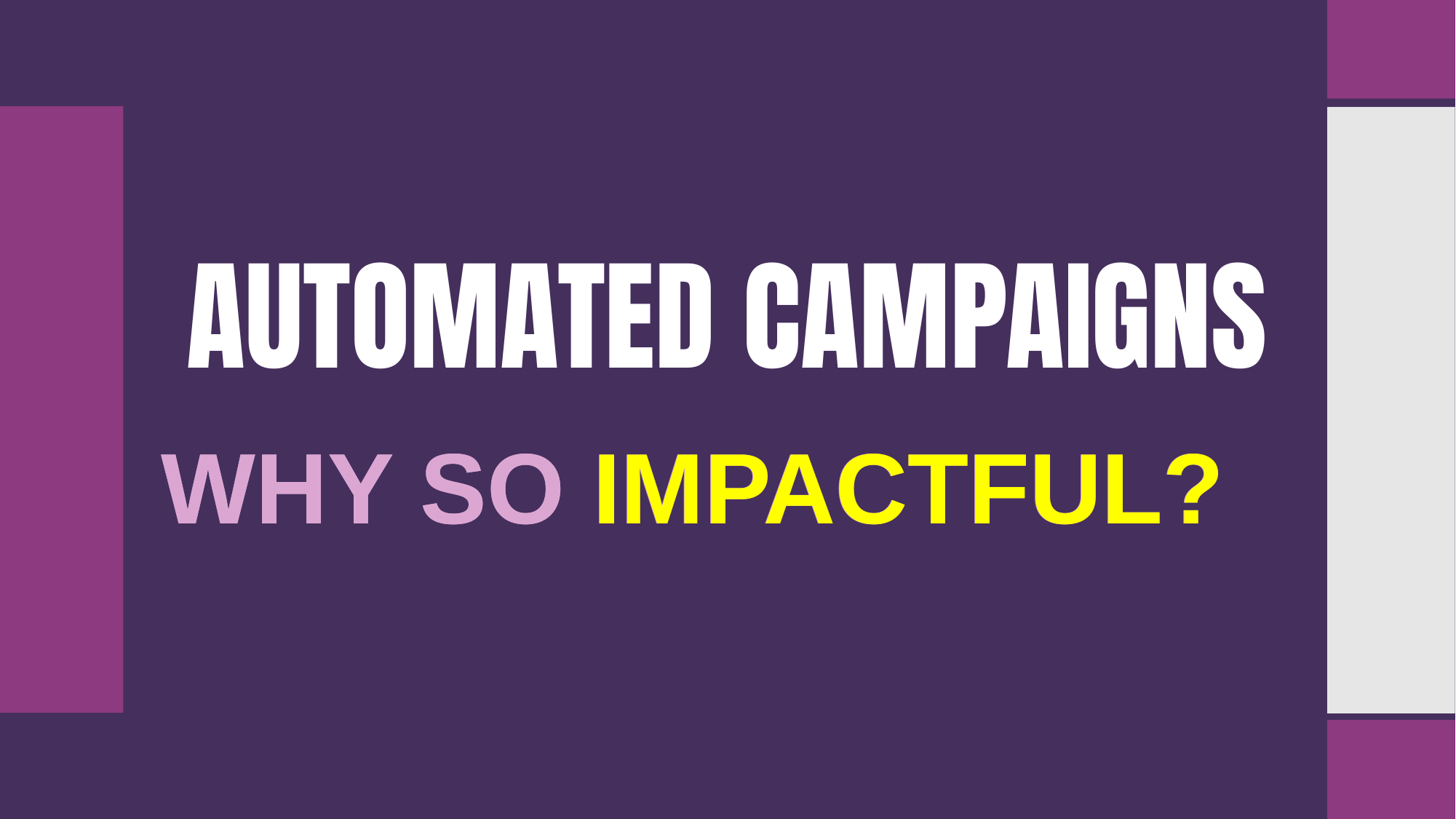

Automated Campaigns

Why SO Impactful?
Why SO Impactful?